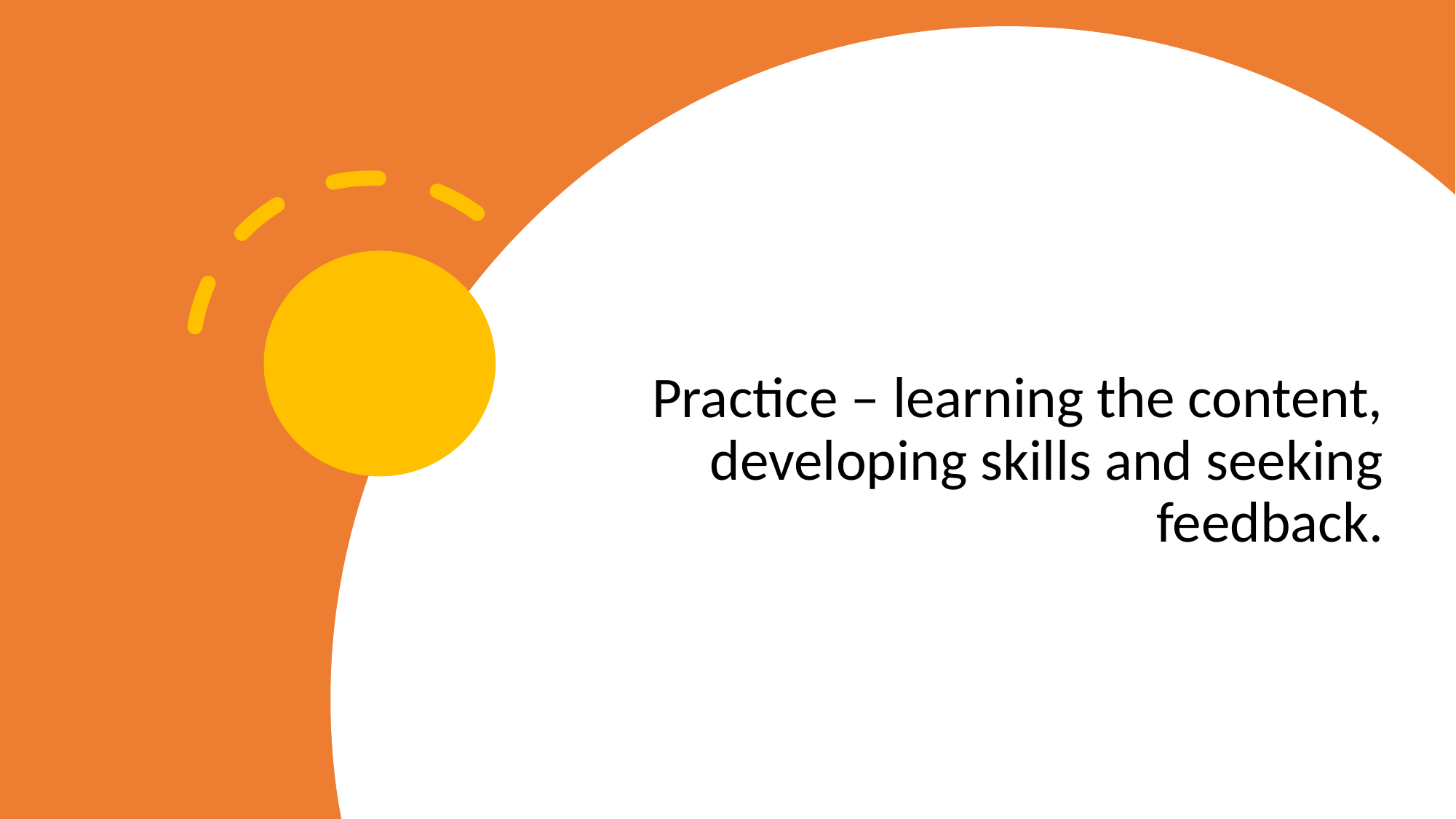

# Practice – learning the content, developing skills and seeking feedback.